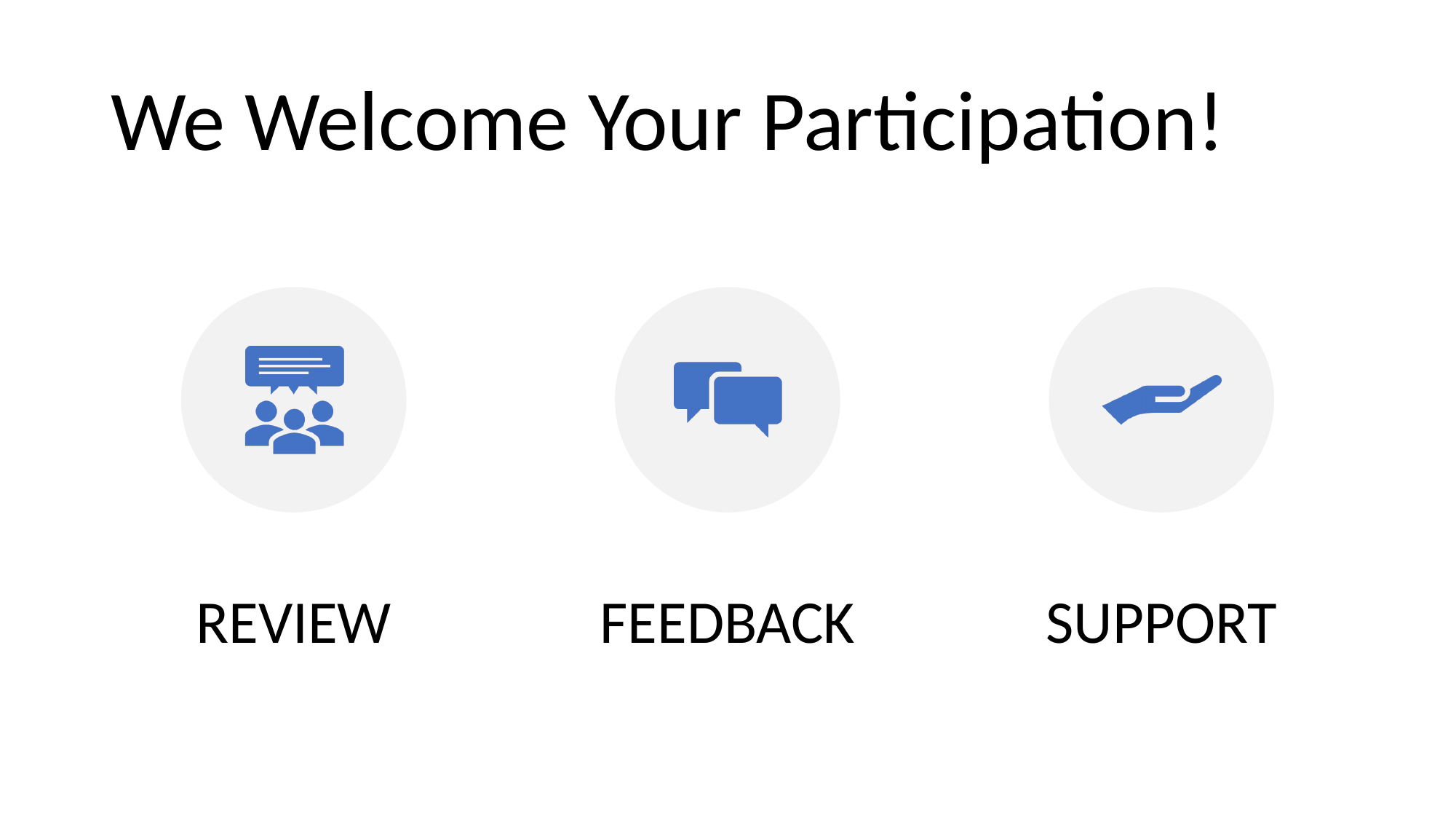

# We Welcome Your Participation!
Review
Feedback
Support